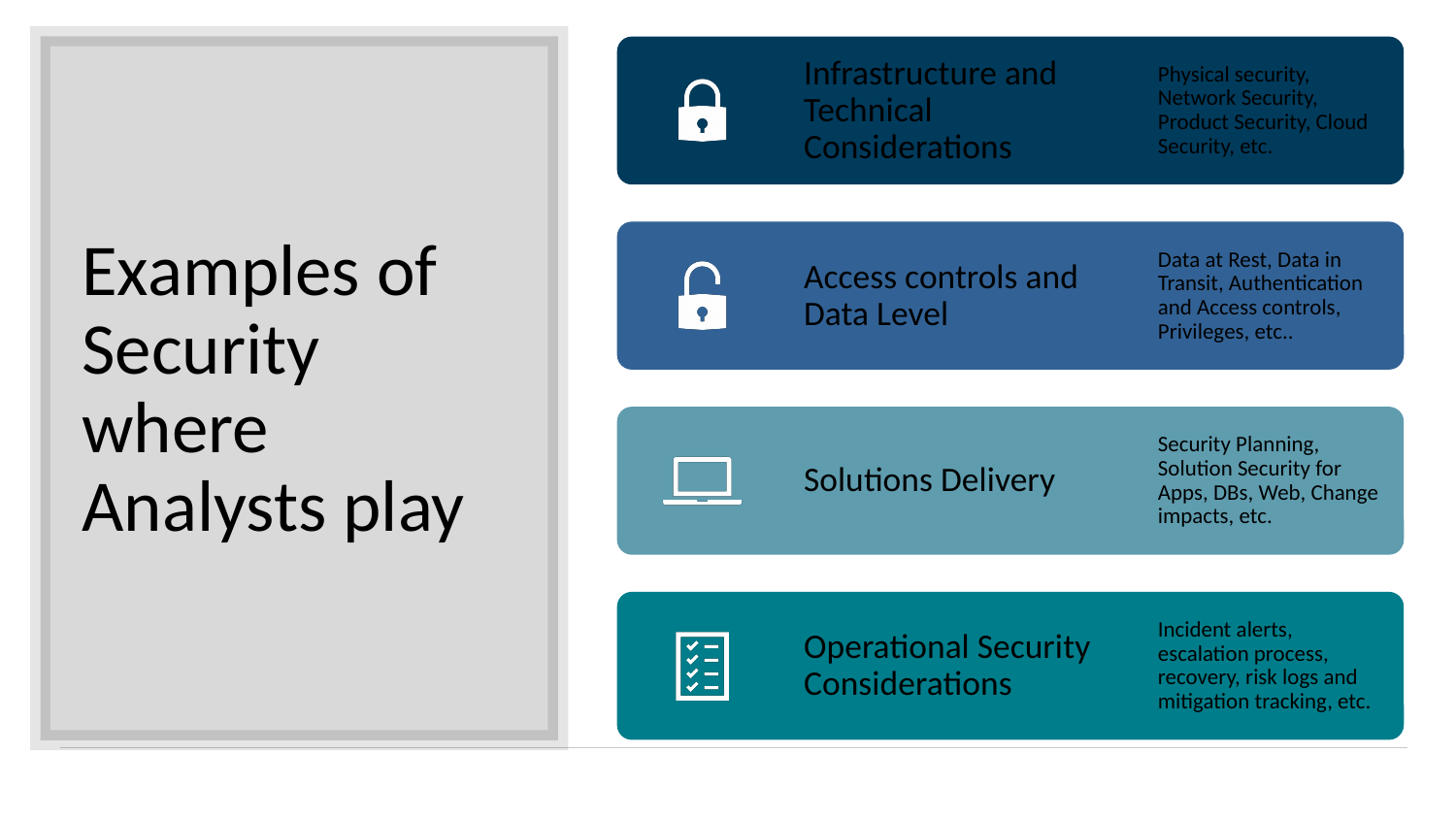

Infrastructure and Technical Considerations
Physical security, Network Security, Product Security, Cloud Security, etc.
Access controls and Data Level
Data at Rest, Data in Transit, Authentication and Access controls, Privileges, etc..
Solutions Delivery
Security Planning, Solution Security for Apps, DBs, Web, Change impacts, etc.
Operational Security Considerations
Incident alerts, escalation process, recovery, risk logs and mitigation tracking, etc.
# Examples of Security where Analysts play